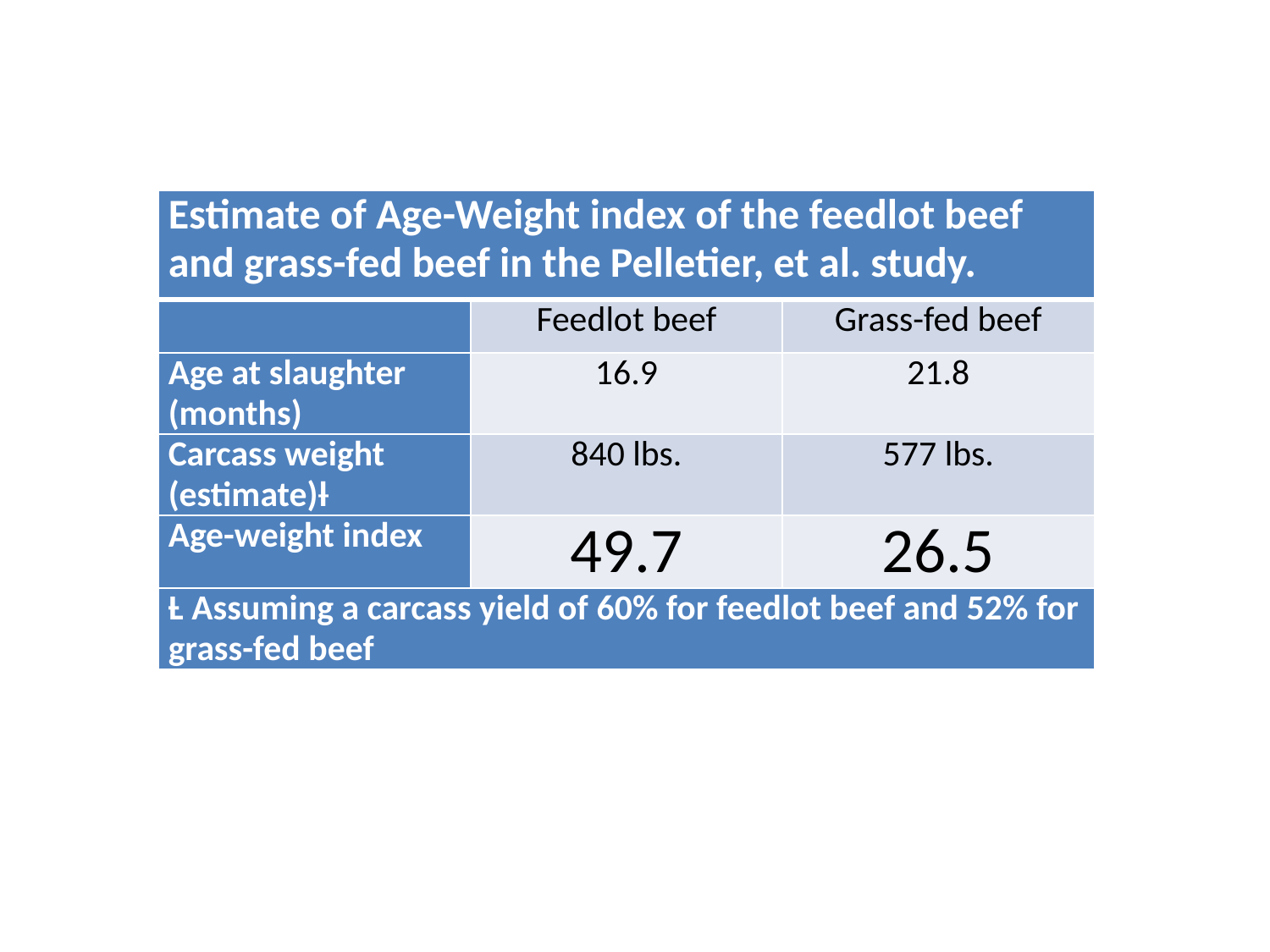

| Estimate of Age-Weight index of the feedlot beef and grass-fed beef in the Pelletier, et al. study. |  |  |
| --- | --- | --- |
|  | Feedlot beef | Grass-fed beef |
| Age at slaughter (months) | 16.9 | 21.8 |
| Carcass weight (estimate)ƚ | 840 lbs. | 577 lbs. |
| Age-weight index | 49.7 | 26.5 |
| Ƚ Assuming a carcass yield of 60% for feedlot beef and 52% for grass-fed beef |  |  |